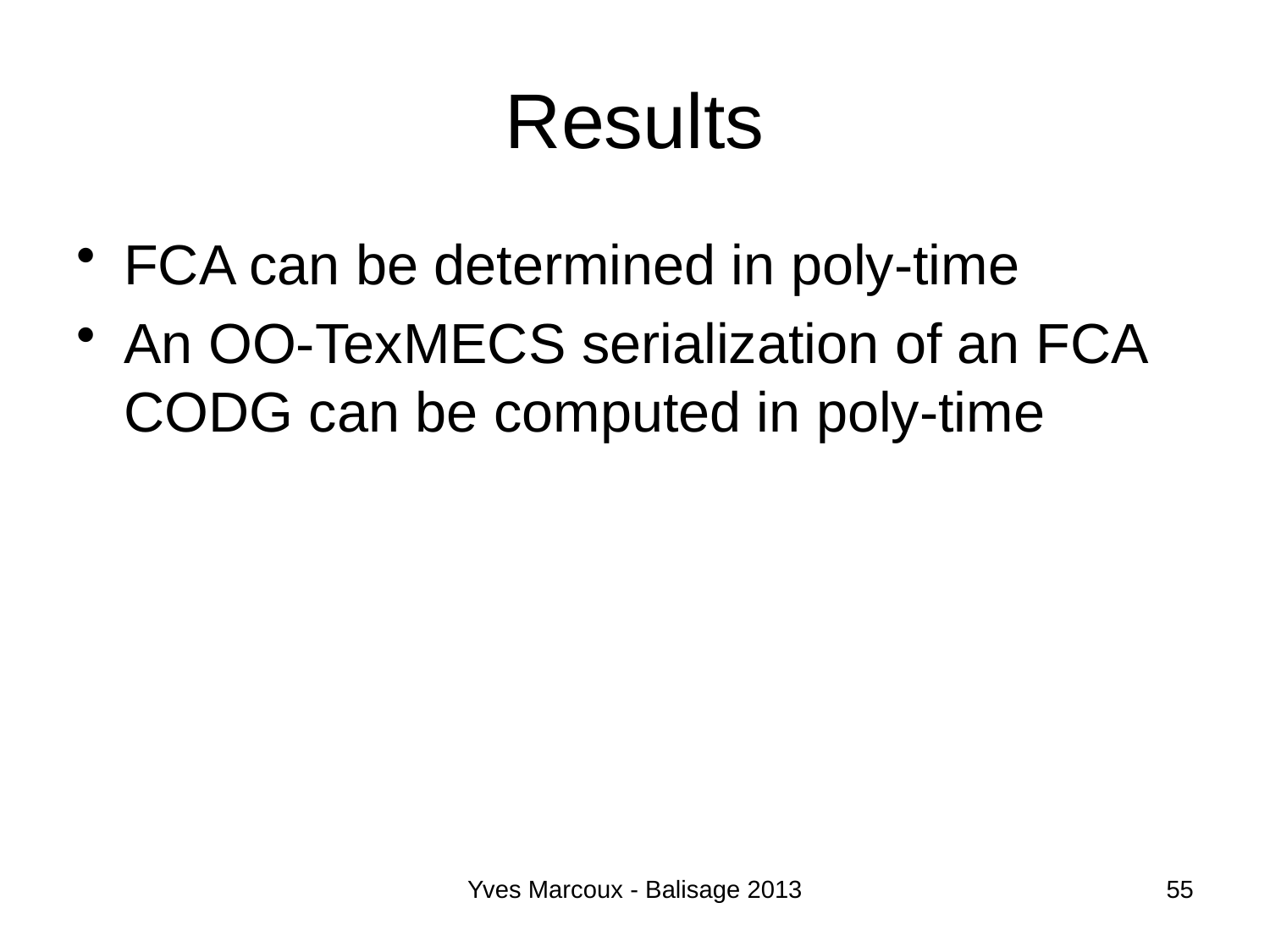

# Results
FCA can be determined in poly-time
An OO-TexMECS serialization of an FCA CODG can be computed in poly-time
Yves Marcoux - Balisage 2013
55